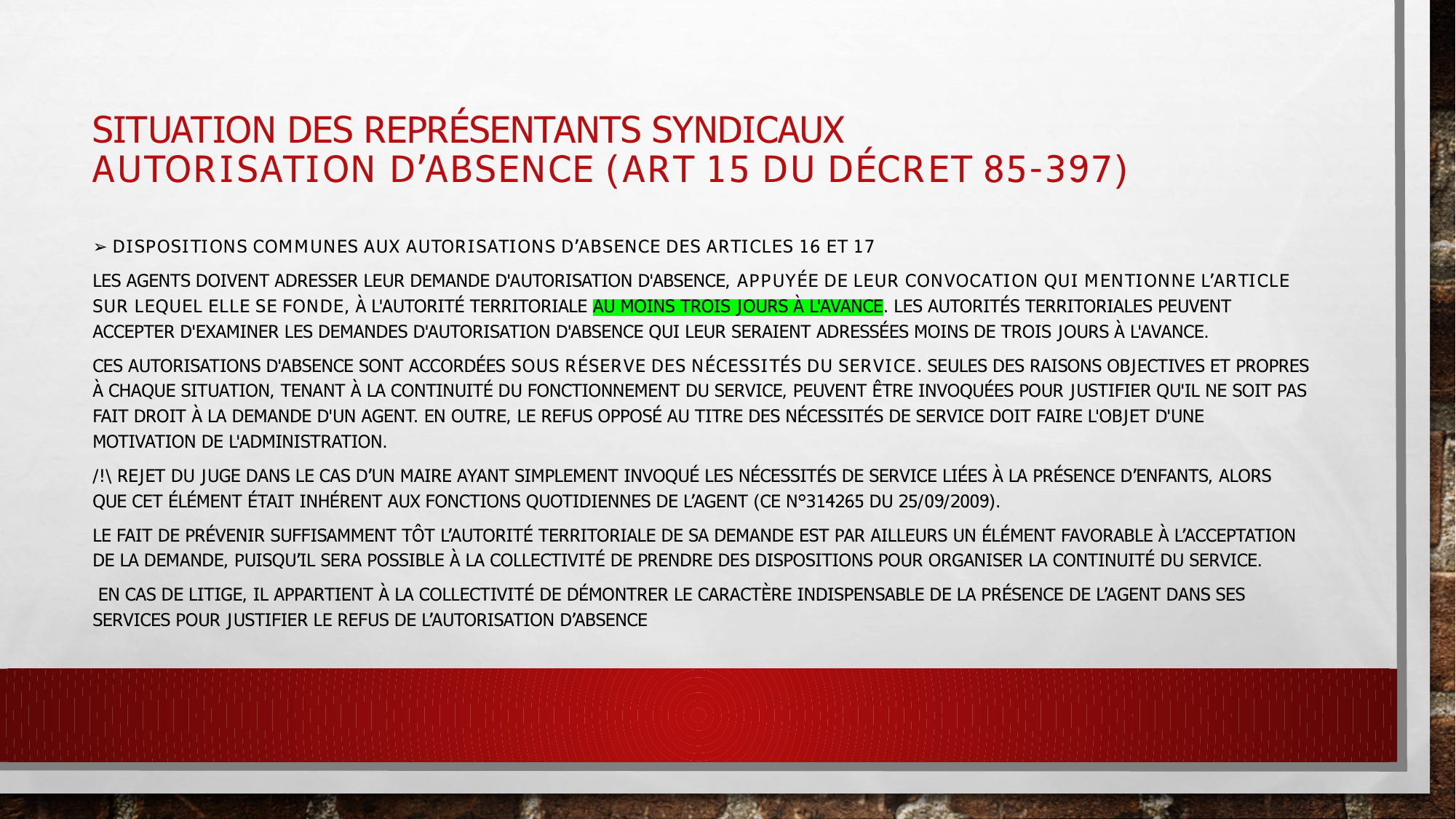

# Situation des représentants syndicaux Autorisation d’absence (art 15 du décret 85-397)
➢ Dispositions communes aux autorisations d’absence des articles 16 et 17
Les agents doivent adresser leur demande d'autorisation d'absence, appuyée de leur convocation qui mentionne l’article sur lequel elle se fonde, à l'autorité territoriale au moins trois jours à l'avance. Les autorités territoriales peuvent accepter d'examiner les demandes d'autorisation d'absence qui leur seraient adressées moins de trois jours à l'avance.
Ces autorisations d'absence sont accordées sous réserve des nécessités du service. Seules des raisons objectives et propres à chaque situation, tenant à la continuité du fonctionnement du service, peuvent être invoquées pour justifier qu'il ne soit pas fait droit à la demande d'un agent. En outre, le refus opposé au titre des nécessités de service doit faire l'objet d'une motivation de l'administration.
/!\ Rejet du juge dans le cas d’un maire ayant simplement invoqué les nécessités de service liées à la présence d’enfants, alors que cet élément était inhérent aux fonctions quotidiennes de l’agent (CE n°314265 du 25/09/2009).
Le fait de prévenir suffisamment tôt l’autorité territoriale de sa demande est par ailleurs un élément favorable à l’acceptation de la demande, puisqu’il sera possible à la collectivité de prendre des dispositions pour organiser la continuité du service.
 En cas de litige, il appartient à la collectivité de démontrer le caractère indispensable de la présence de l’agent dans ses services pour justifier le refus de l’autorisation d’absence